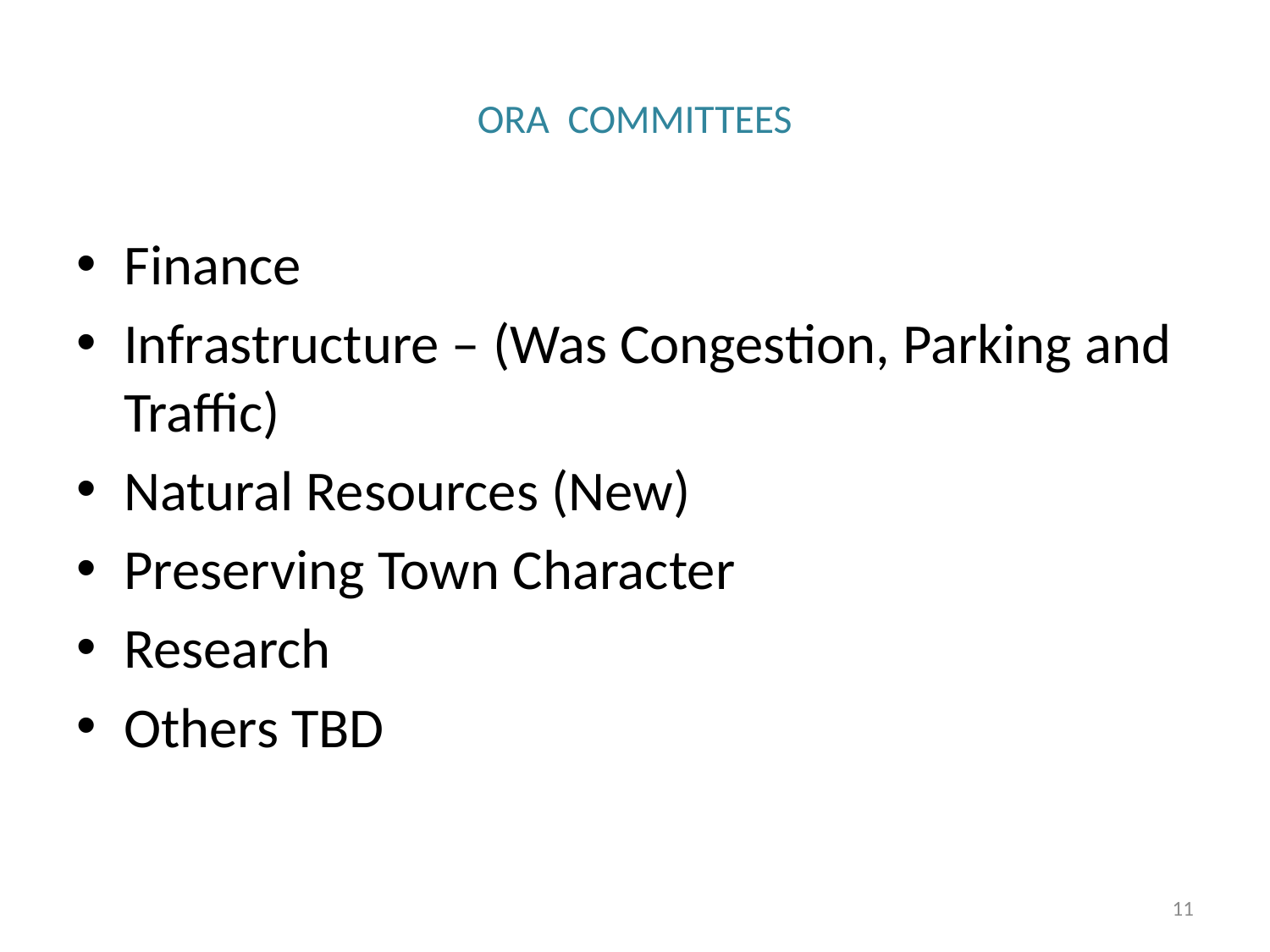

# ORA  COMMITTEES
Finance
Infrastructure – (Was Congestion, Parking and Traffic)
Natural Resources (New)
Preserving Town Character
Research
Others TBD
11